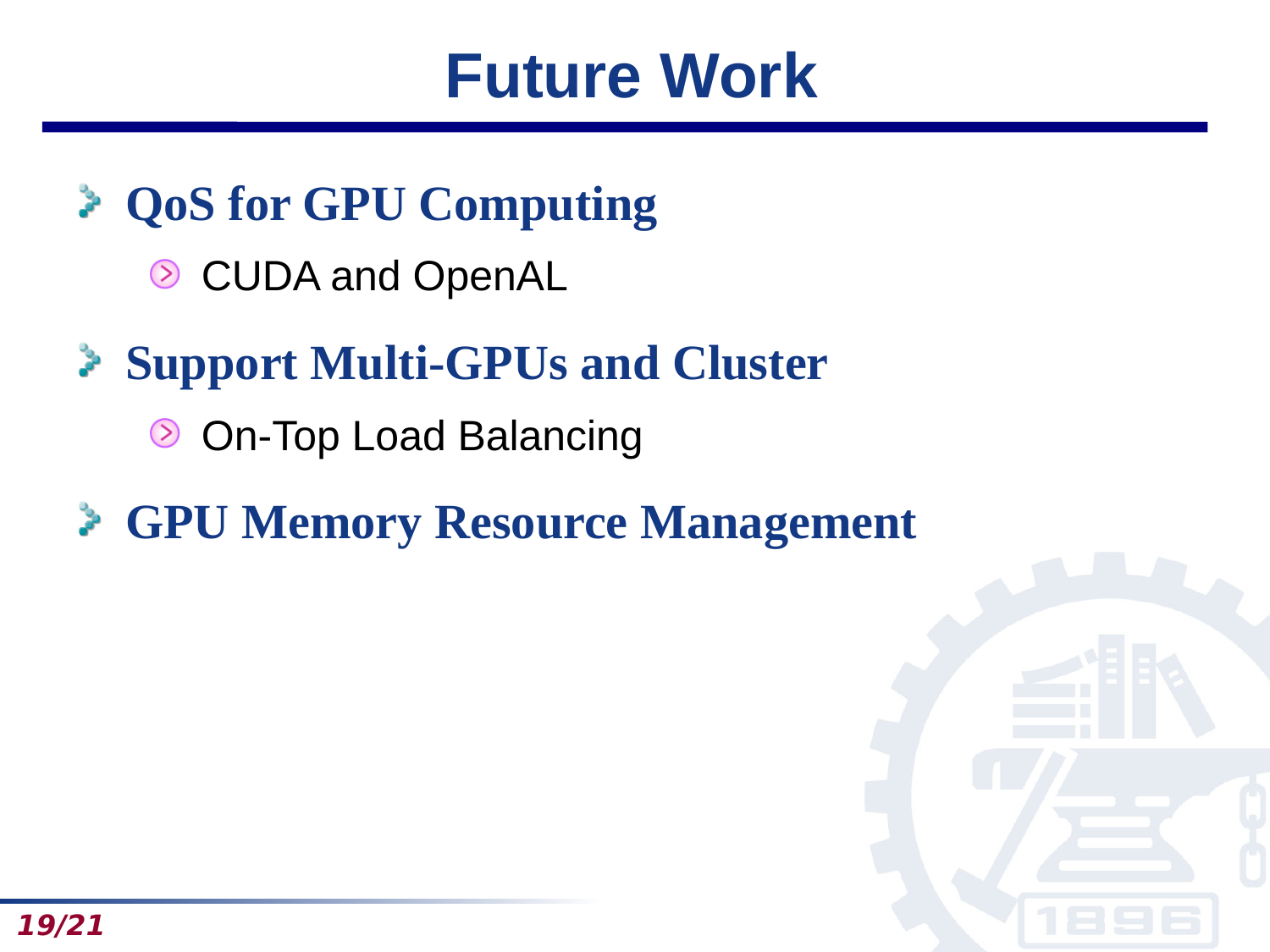

Future Work
QoS for GPU Computing
CUDA and OpenAL
Support Multi-GPUs and Cluster
On-Top Load Balancing
GPU Memory Resource Management